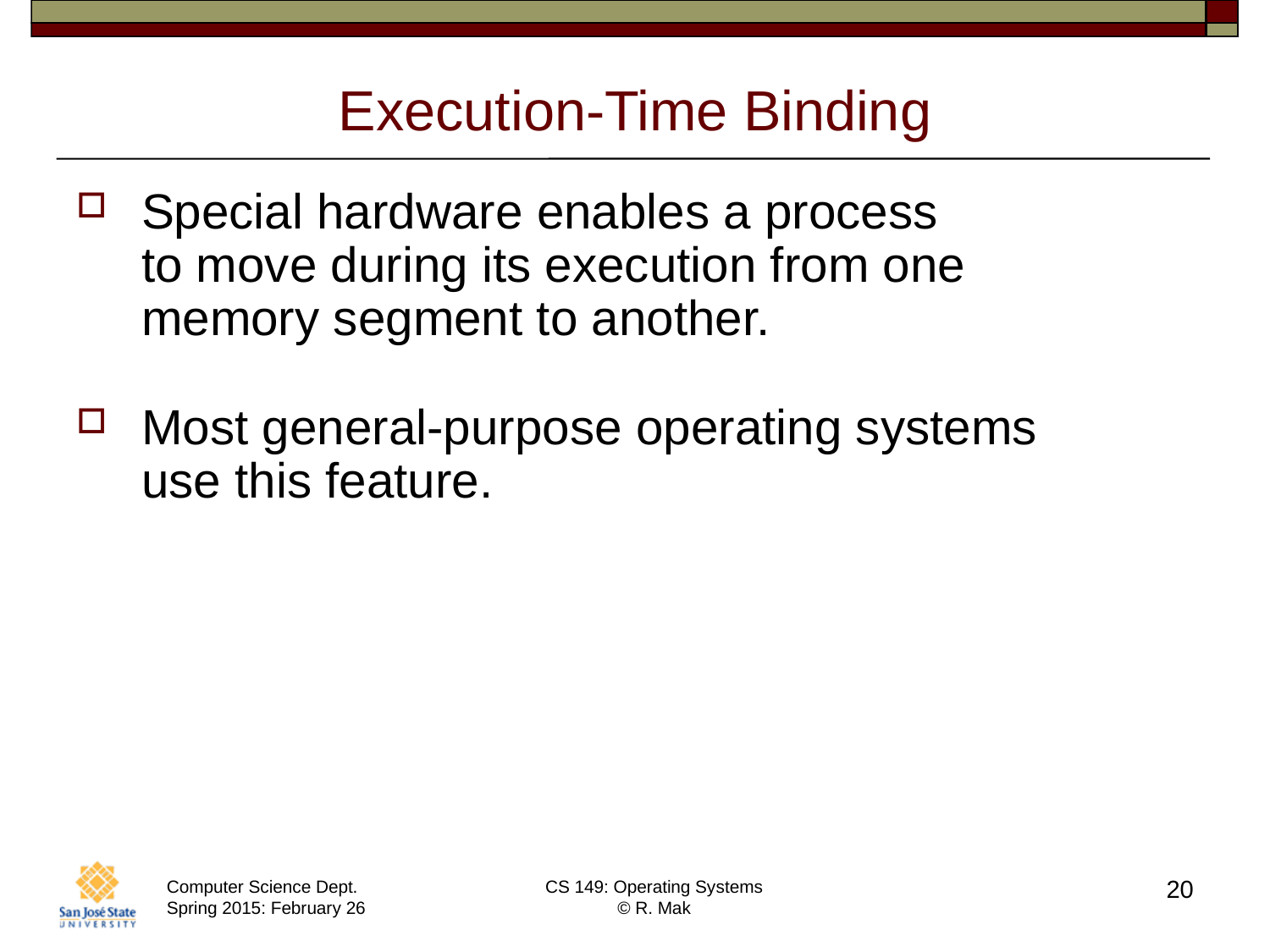

# Execution-Time Binding
Special hardware enables a process
to move during its execution from one
memory segment to another.

Most general-purpose operating systems
use this feature.
20